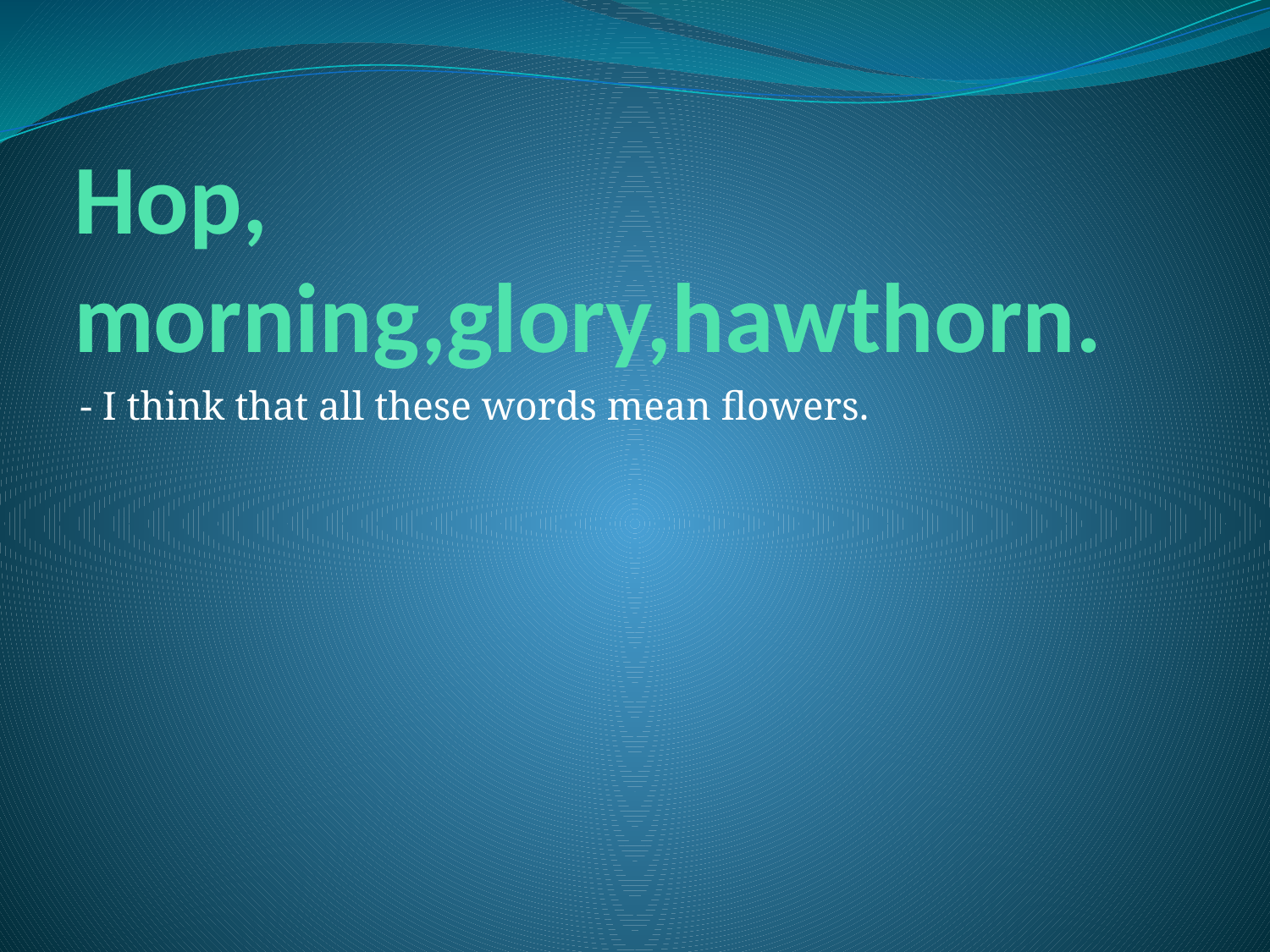

# Hop, morning,glory,hawthorn.
- I think that all these words mean flowers.